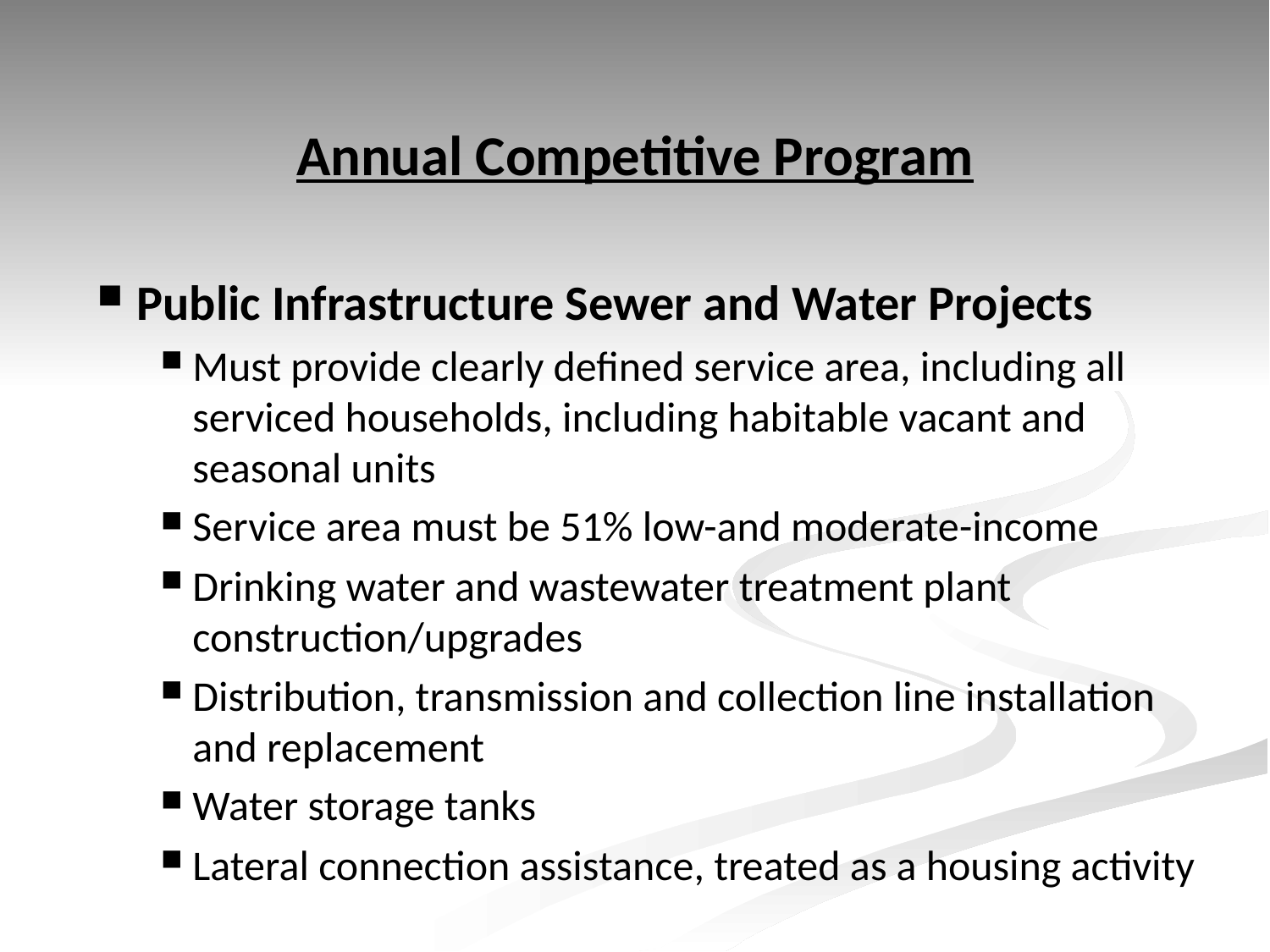

# Annual Competitive Program
Public Infrastructure Sewer and Water Projects
Must provide clearly defined service area, including all serviced households, including habitable vacant and seasonal units
Service area must be 51% low-and moderate-income
Drinking water and wastewater treatment plant construction/upgrades
Distribution, transmission and collection line installation and replacement
Water storage tanks
Lateral connection assistance, treated as a housing activity